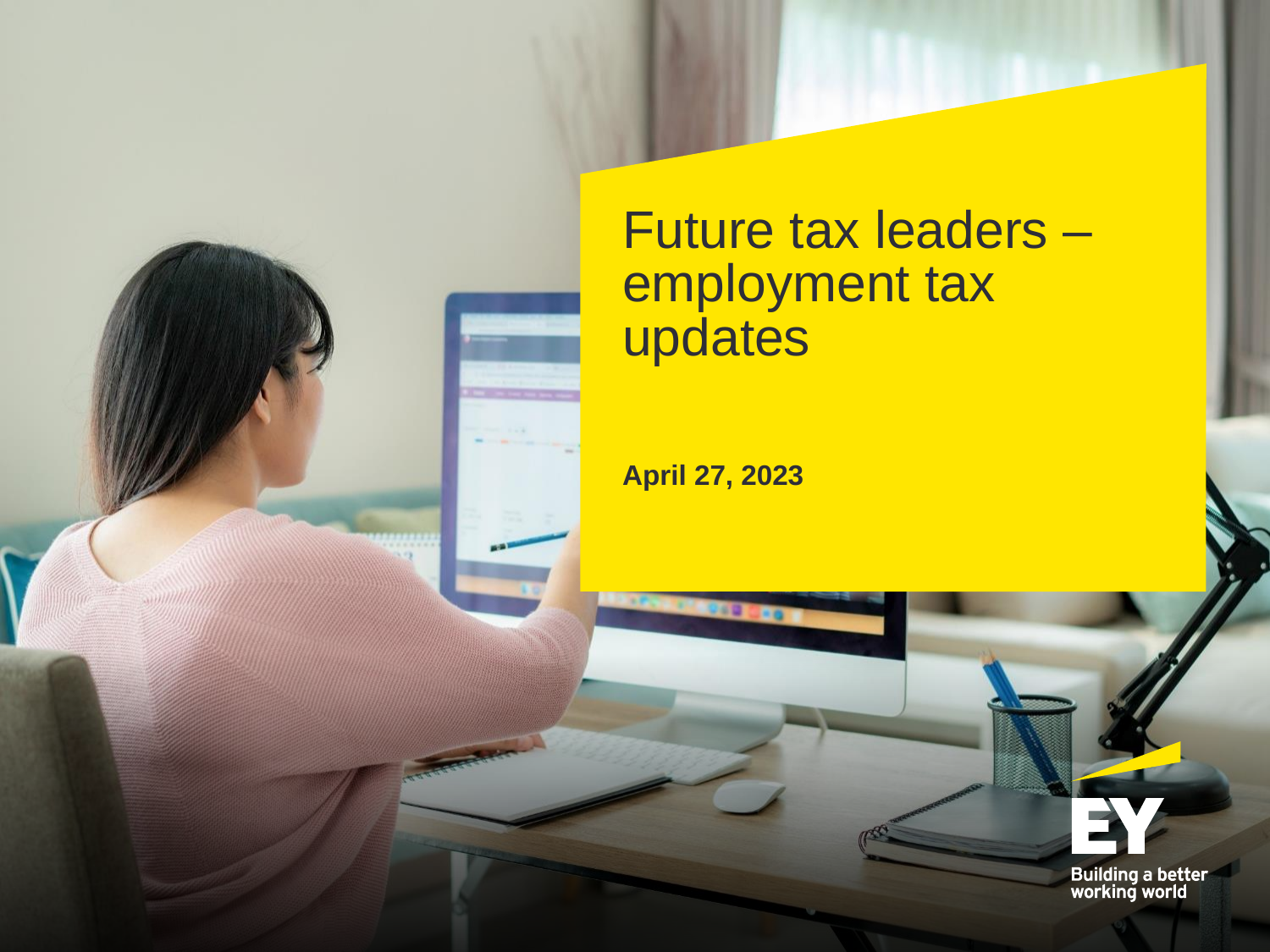

# Future tax leaders – employment tax updates

April 27, 2023